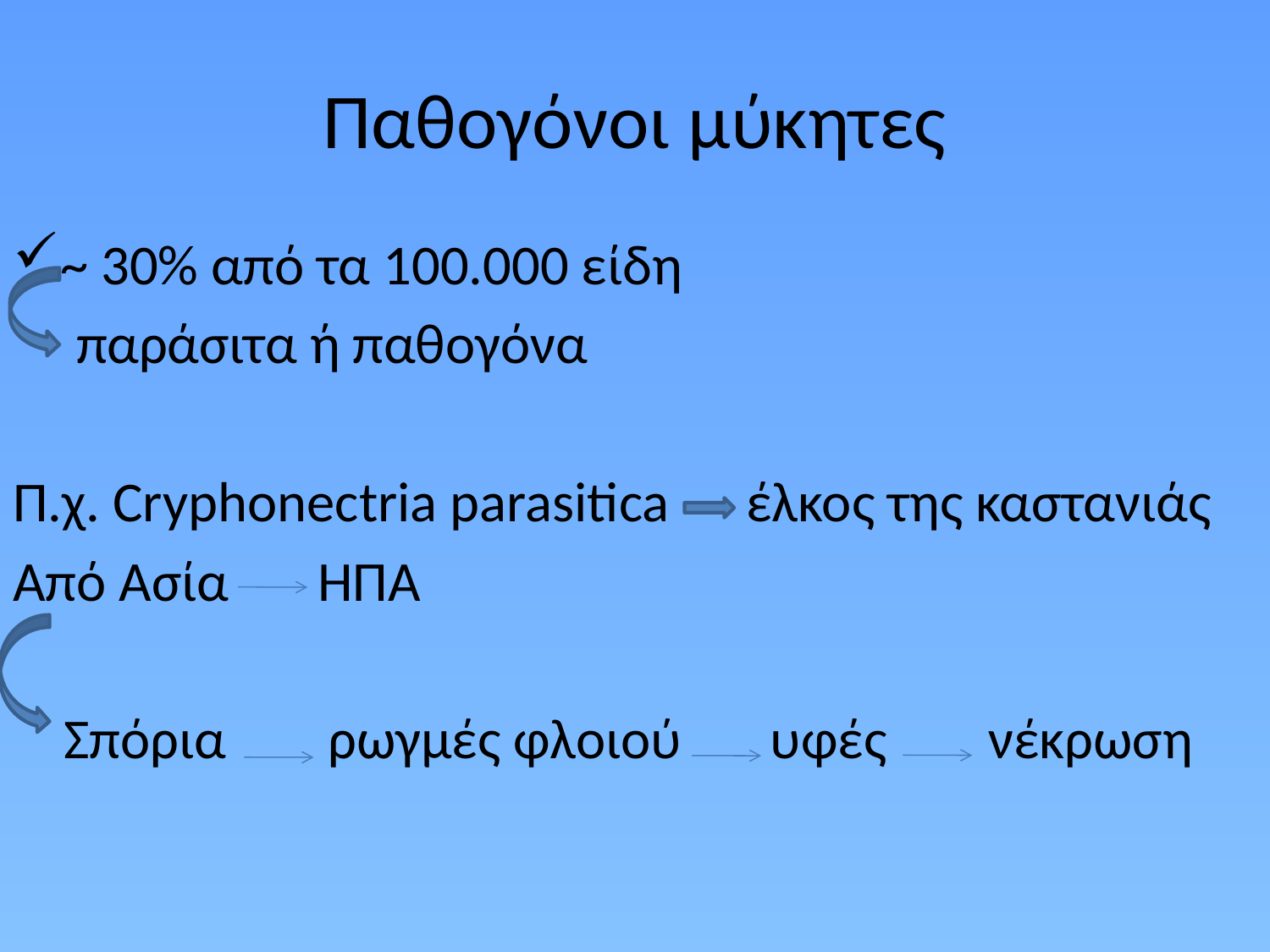

# Παθογόνοι μύκητες
~ 30% από τα 100.000 είδη
     παράσιτα ή παθογόνα

Π.χ. Cryphonectria parasitica      έλκος της καστανιάς
Από Ασία       ΗΠΑ

    Σπόρια        ρωγμές φλοιού       υφές        νέκρωση